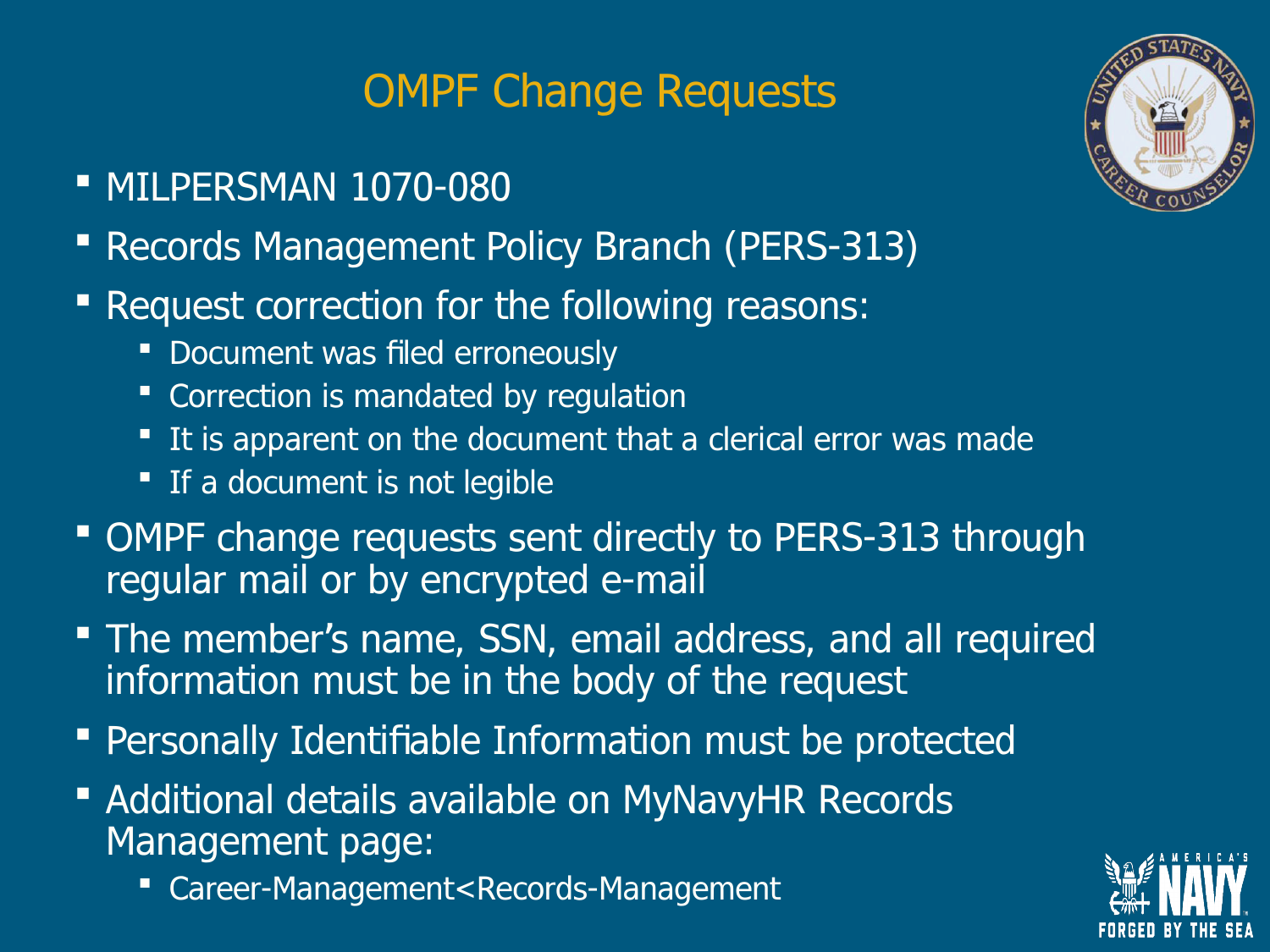

# OMPF Change Requests
MILPERSMAN 1070-080
Records Management Policy Branch (PERS-313)
Request correction for the following reasons:
Document was filed erroneously
Correction is mandated by regulation
It is apparent on the document that a clerical error was made
If a document is not legible
OMPF change requests sent directly to PERS-313 through regular mail or by encrypted e-mail
The member’s name, SSN, email address, and all required information must be in the body of the request
Personally Identifiable Information must be protected
Additional details available on MyNavyHR Records Management page:
Career-Management<Records-Management